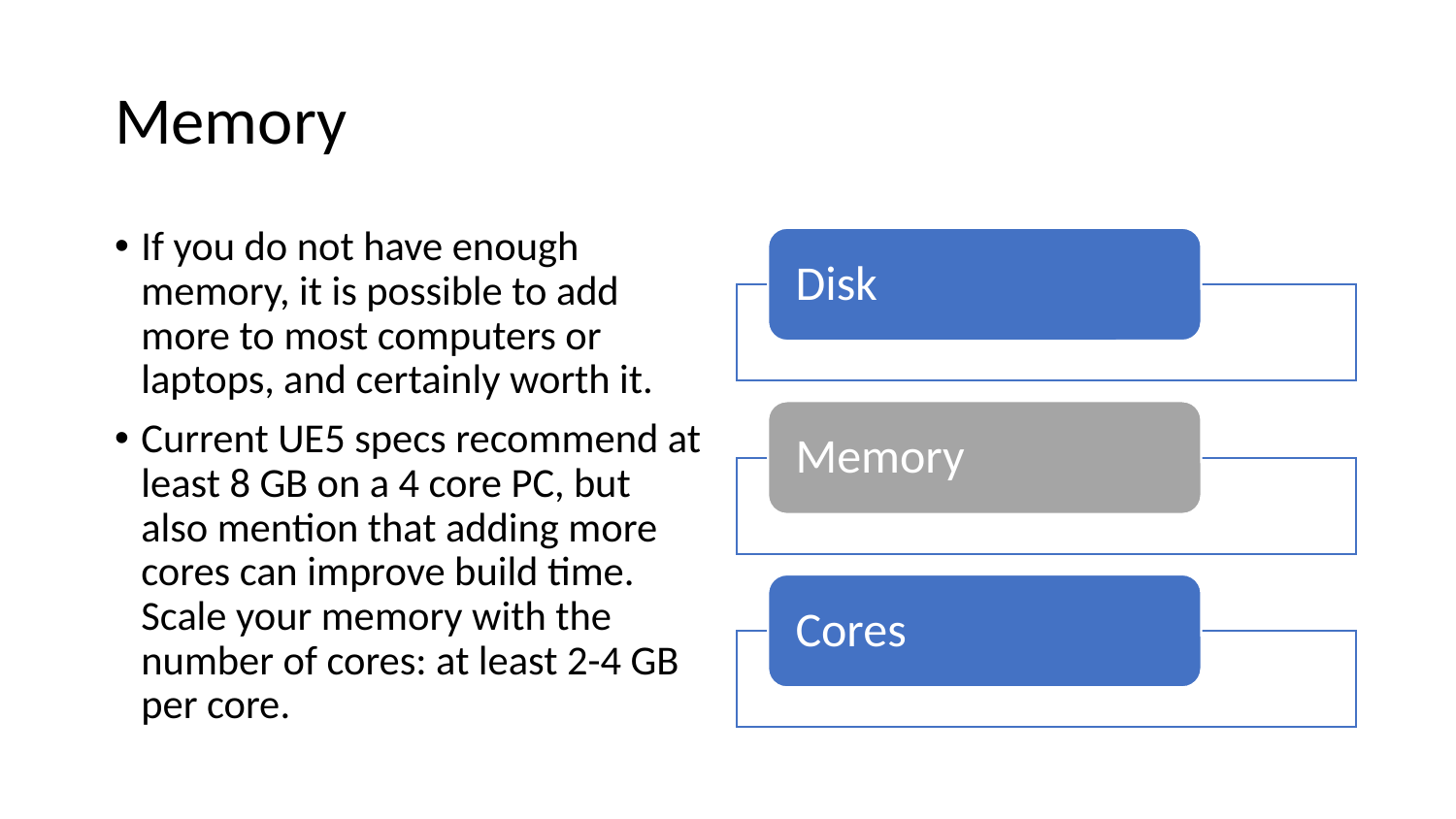

# Memory
Disk
Memory
Cores
If you do not have enough memory, it is possible to add more to most computers or laptops, and certainly worth it.
Current UE5 specs recommend at least 8 GB on a 4 core PC, but also mention that adding more cores can improve build time. Scale your memory with the number of cores: at least 2-4 GB per core.